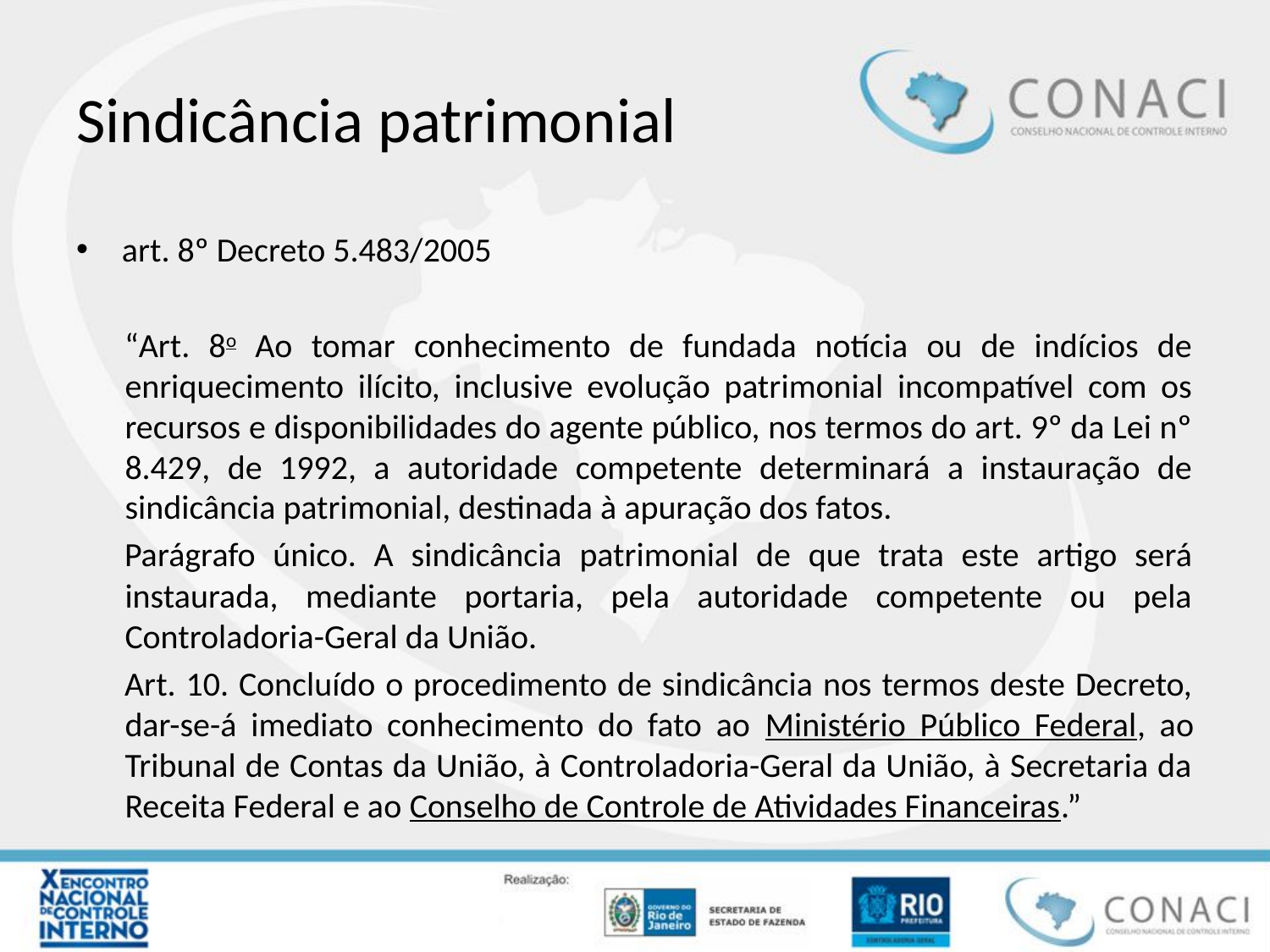

# Sindicância patrimonial
art. 8º Decreto 5.483/2005

“Art. 8o Ao tomar conhecimento de fundada notícia ou de indícios de enriquecimento ilícito, inclusive evolução patrimonial incompatível com os recursos e disponibilidades do agente público, nos termos do art. 9º da Lei nº 8.429, de 1992, a autoridade competente determinará a instauração de sindicância patrimonial, destinada à apuração dos fatos.
Parágrafo único. A sindicância patrimonial de que trata este artigo será instaurada, mediante portaria, pela autoridade competente ou pela Controladoria-Geral da União.
Art. 10. Concluído o procedimento de sindicância nos termos deste Decreto, dar-se-á imediato conhecimento do fato ao Ministério Público Federal, ao Tribunal de Contas da União, à Controladoria-Geral da União, à Secretaria da Receita Federal e ao Conselho de Controle de Atividades Financeiras.”